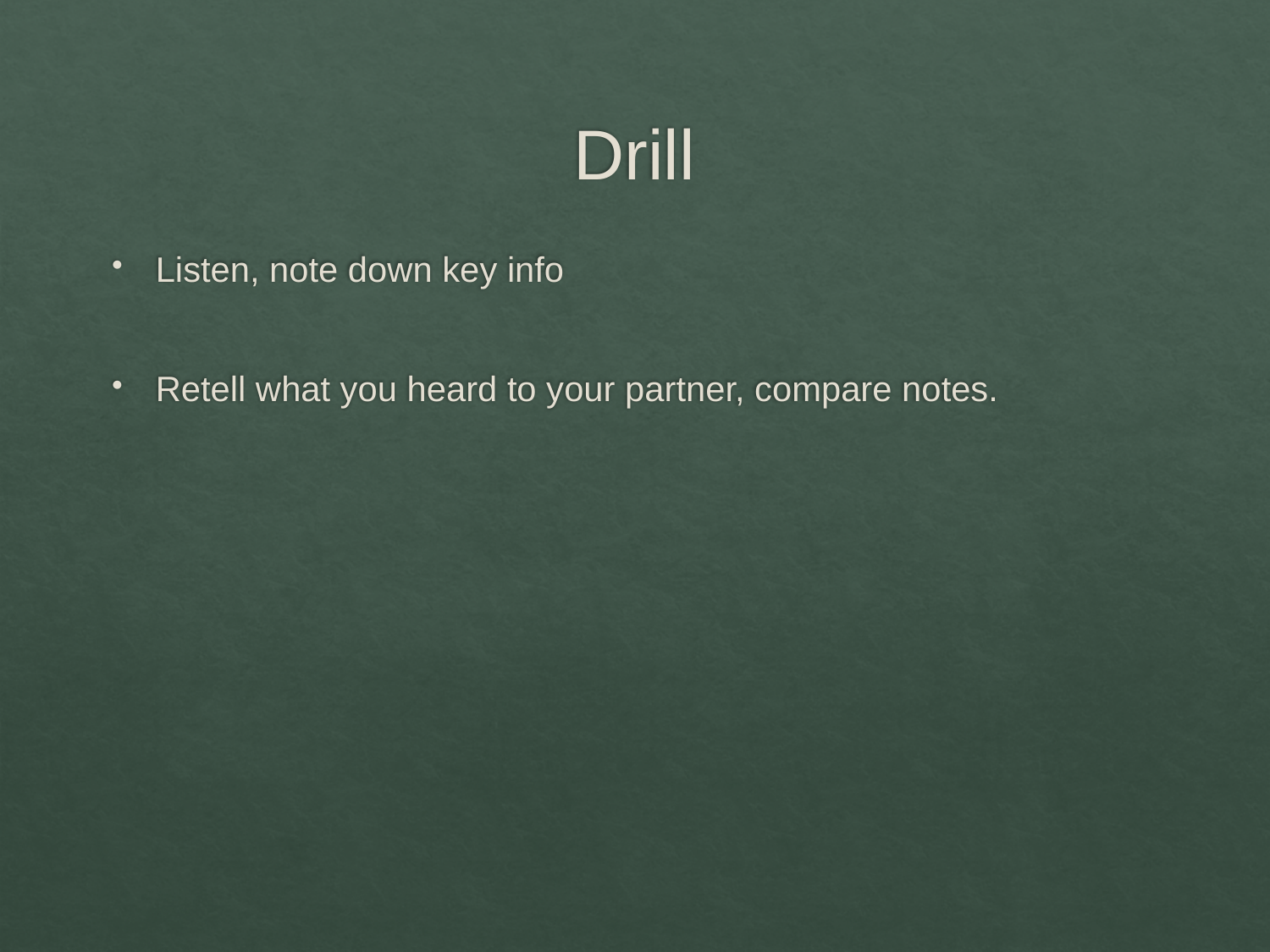

# Drill
Listen, note down key info

Retell what you heard to your partner, compare notes.